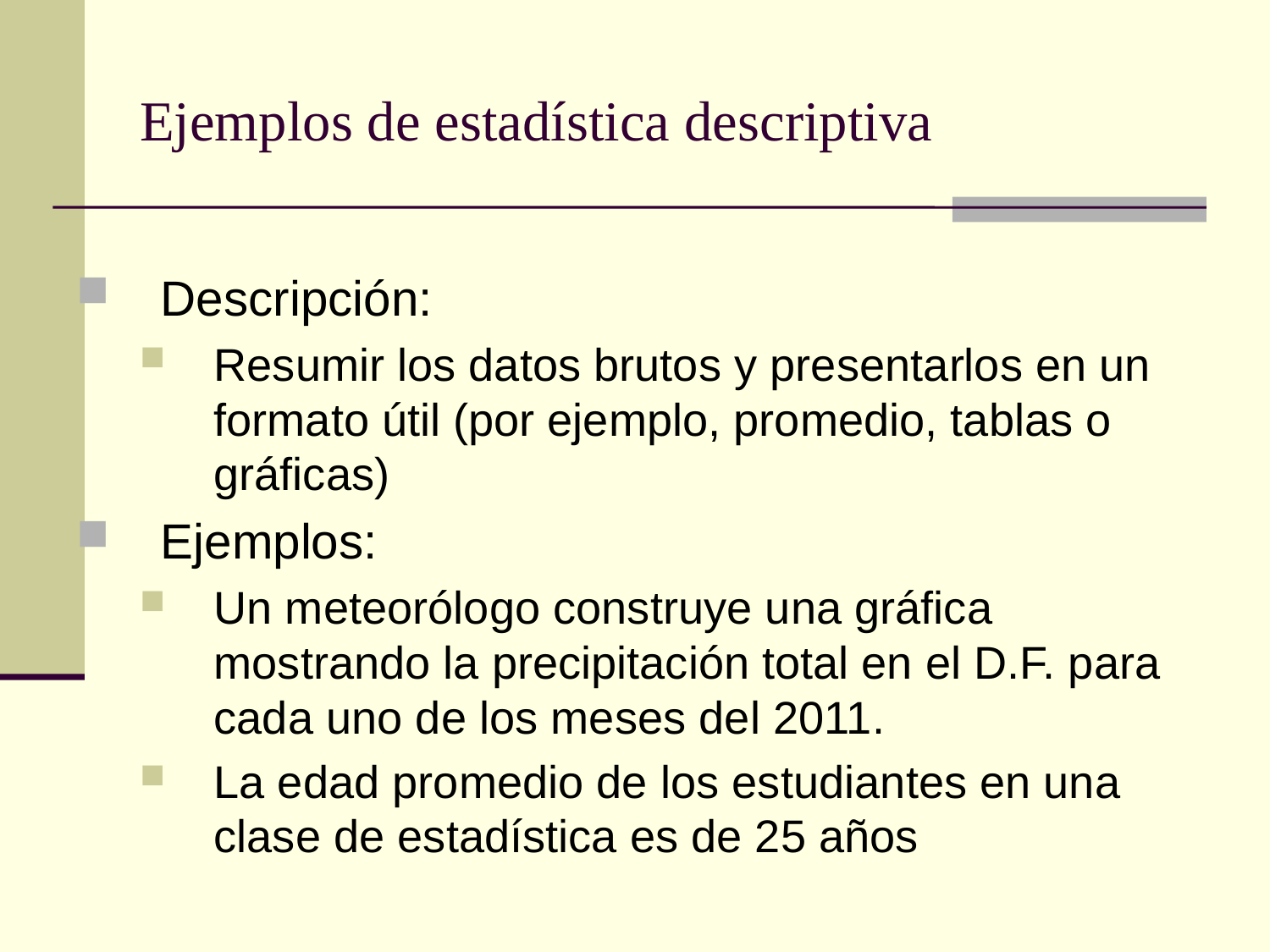

# Ejemplos de estadística descriptiva
Descripción:
Resumir los datos brutos y presentarlos en un formato útil (por ejemplo, promedio, tablas o gráficas)
Ejemplos:
Un meteorólogo construye una gráfica mostrando la precipitación total en el D.F. para cada uno de los meses del 2011.
La edad promedio de los estudiantes en una clase de estadística es de 25 años